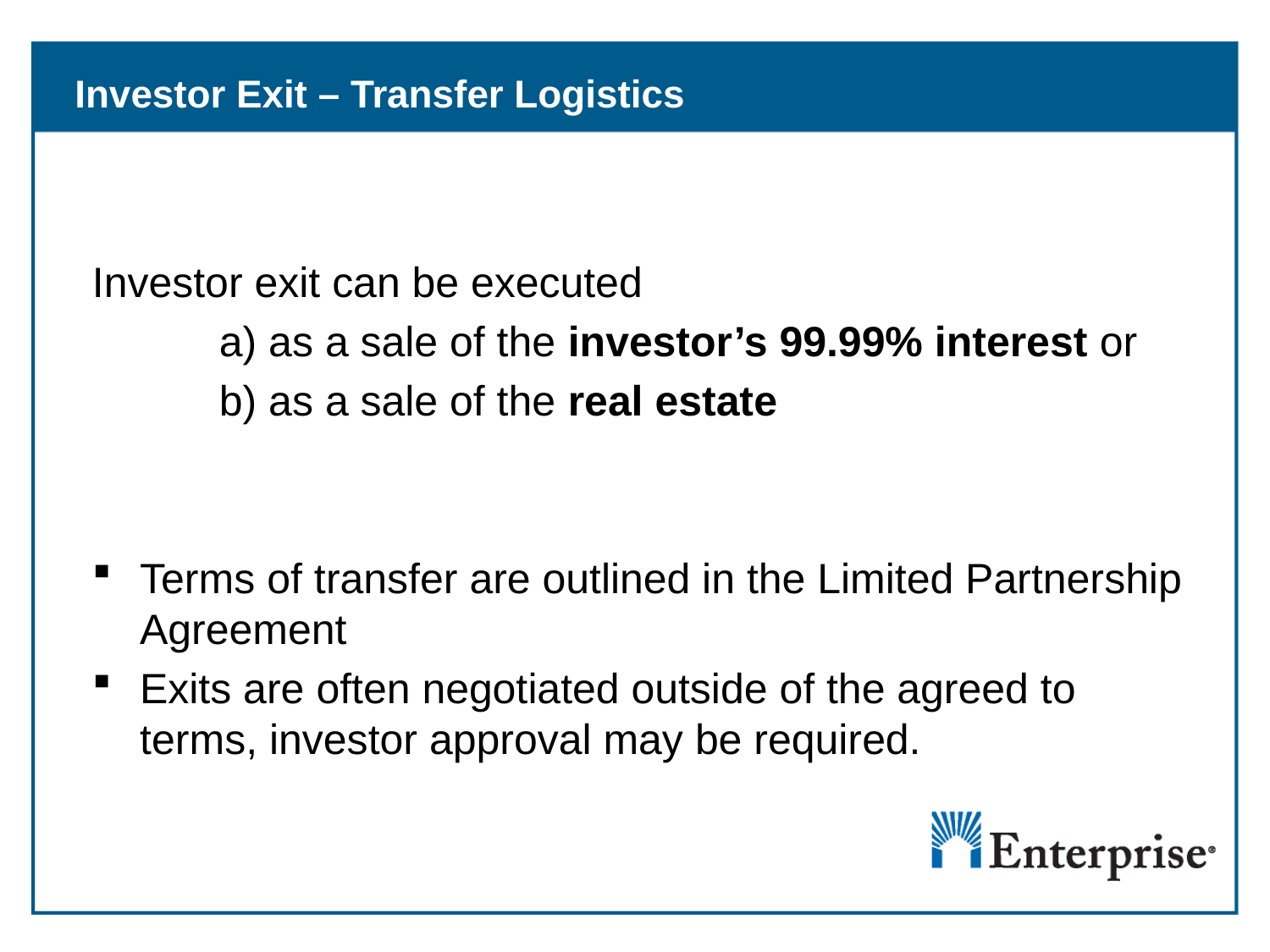

Investor Exit – Transfer Logistics
Investor exit can be executed
	a) as a sale of the investor’s 99.99% interest or
	b) as a sale of the real estate

Terms of transfer are outlined in the Limited Partnership Agreement
Exits are often negotiated outside of the agreed to terms, investor approval may be required.